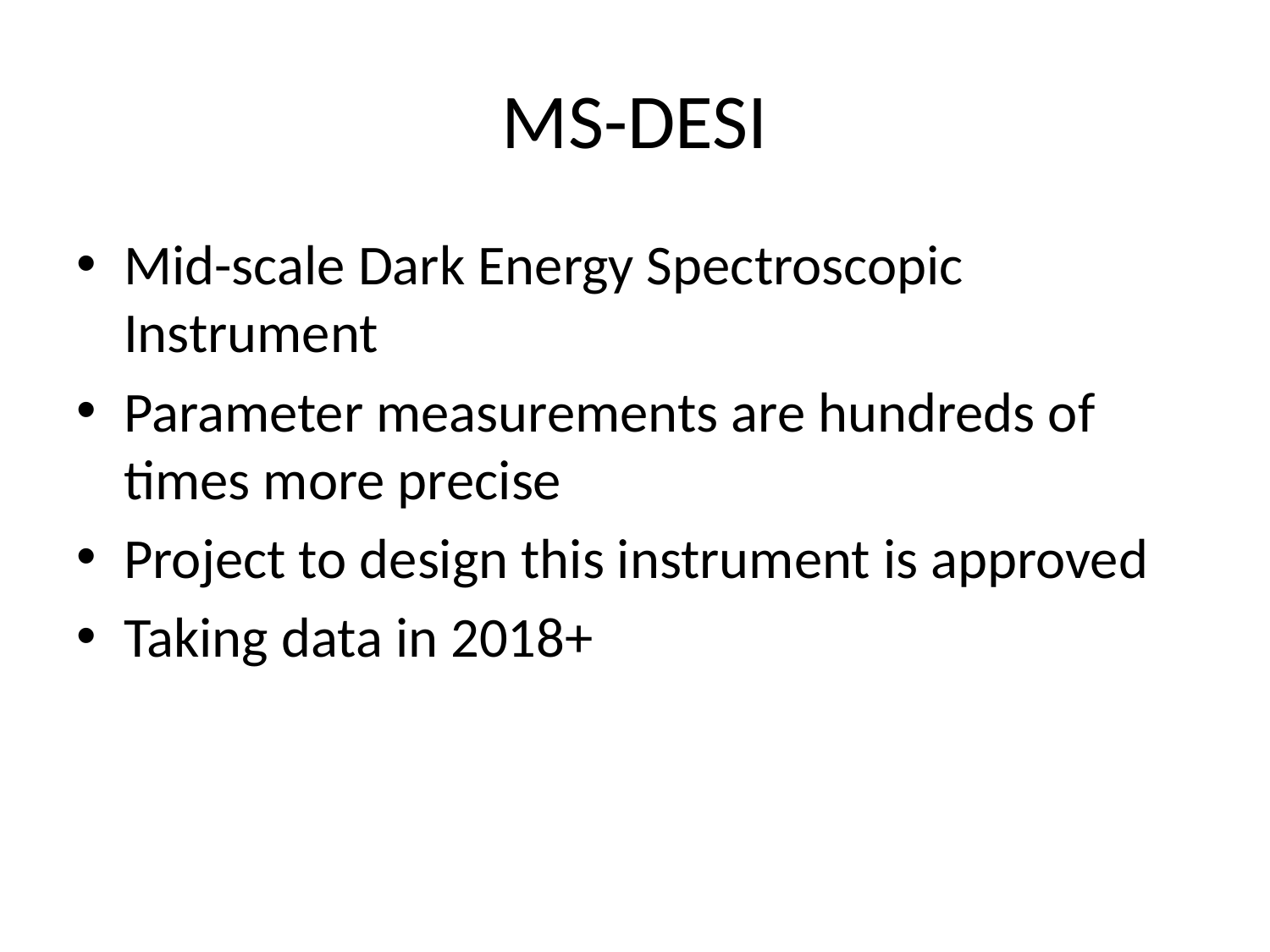

# MS-DESI
Mid-scale Dark Energy Spectroscopic Instrument
Parameter measurements are hundreds of times more precise
Project to design this instrument is approved
Taking data in 2018+